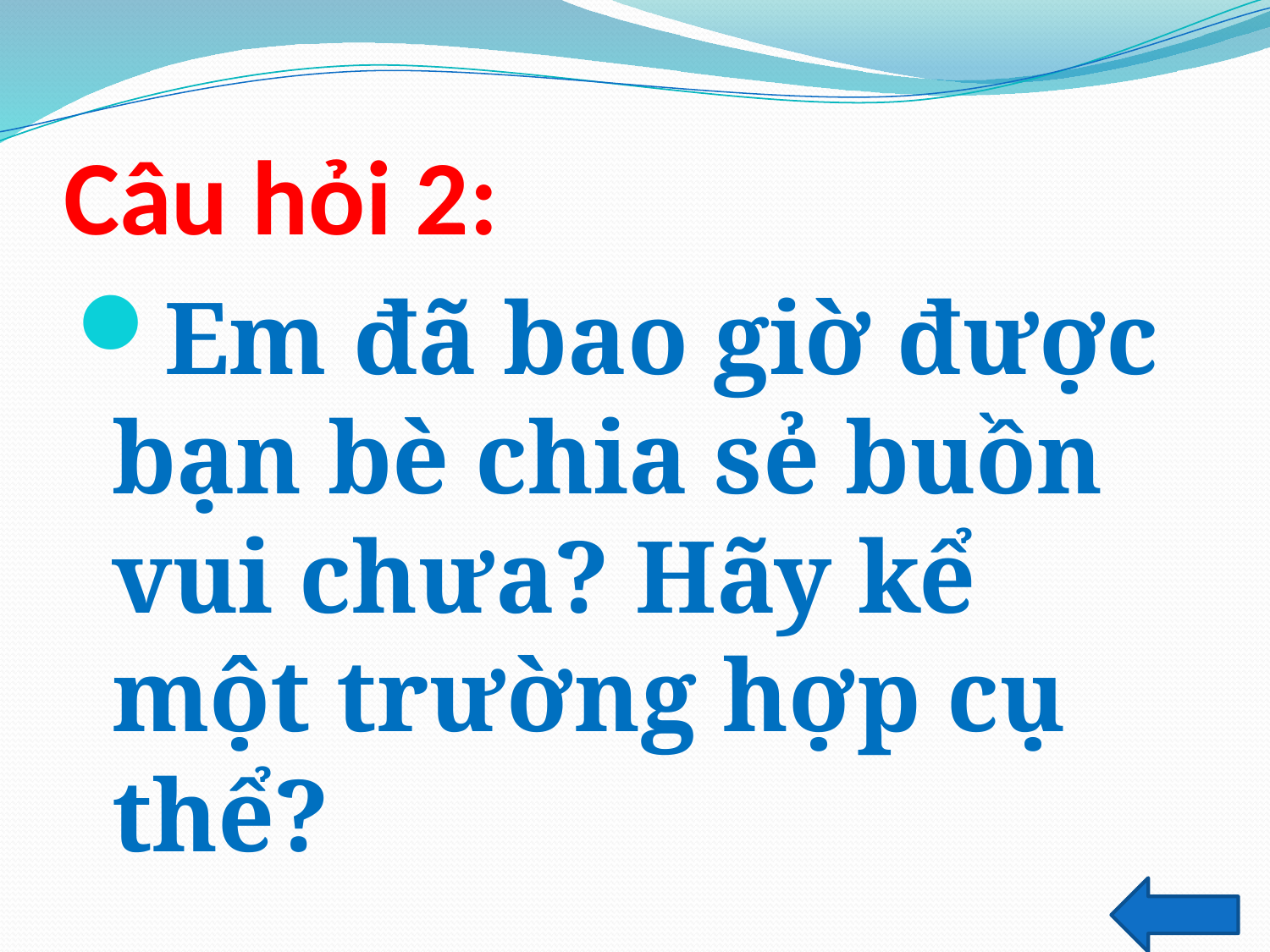

# Câu hỏi 2:
Em đã bao giờ được bạn bè chia sẻ buồn vui chưa? Hãy kể một trường hợp cụ thể?